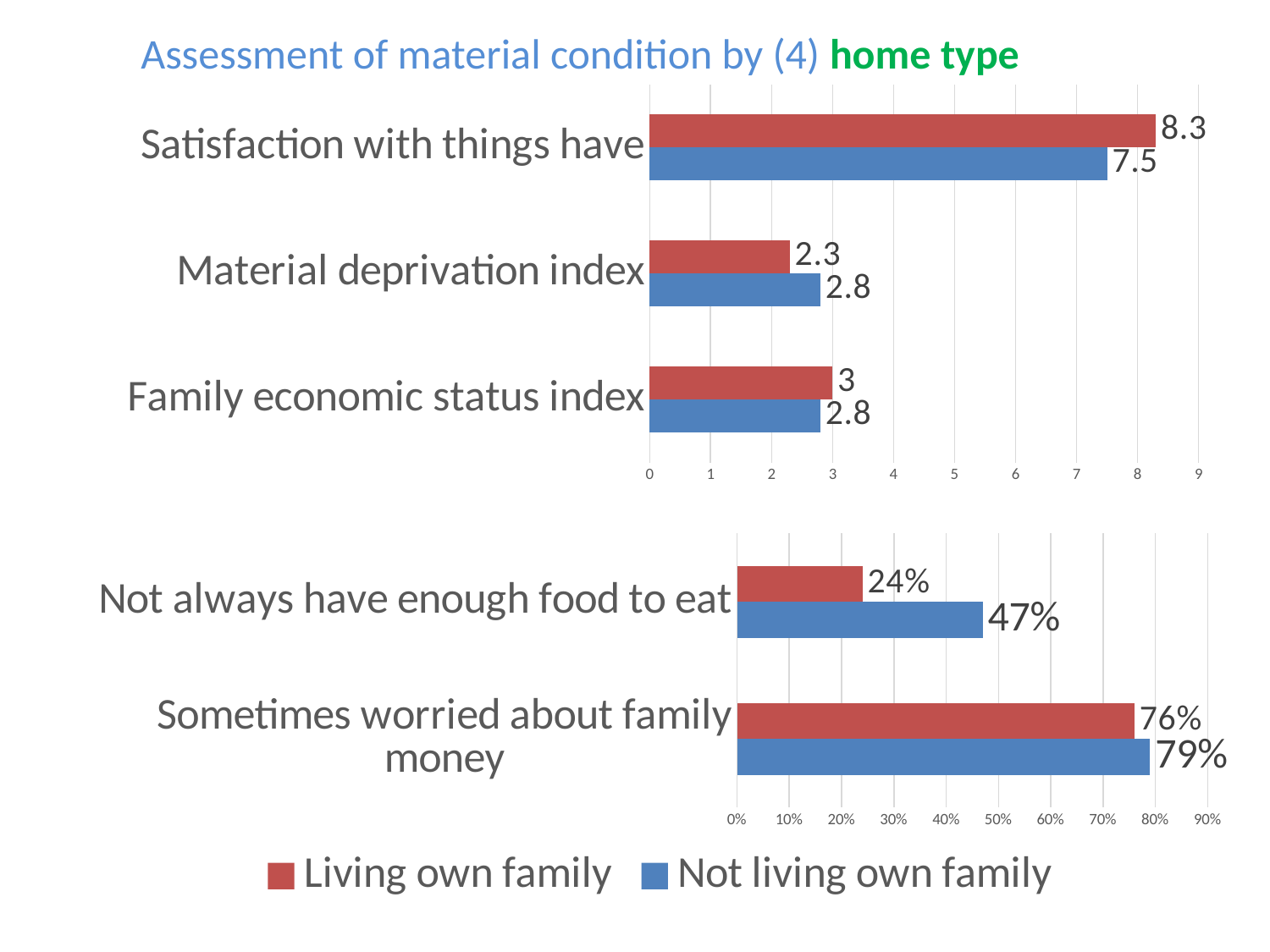

Assessment of material condition by (4) home type

### Chart

| Category | Not living own family | Living own family |
|---|---|---|
| Family economic status index | 2.8 | 3.0 |
| Material deprivation index | 2.8 | 2.3 |
| Satisfaction with things have | 7.5 | 8.3 |

### Chart

| Category | Not living own family | Living own family |
|---|---|---|
| Sometimes worried about family money | 0.79 | 0.76 |
| Not always have enough food to eat | 0.47 | 0.24 |